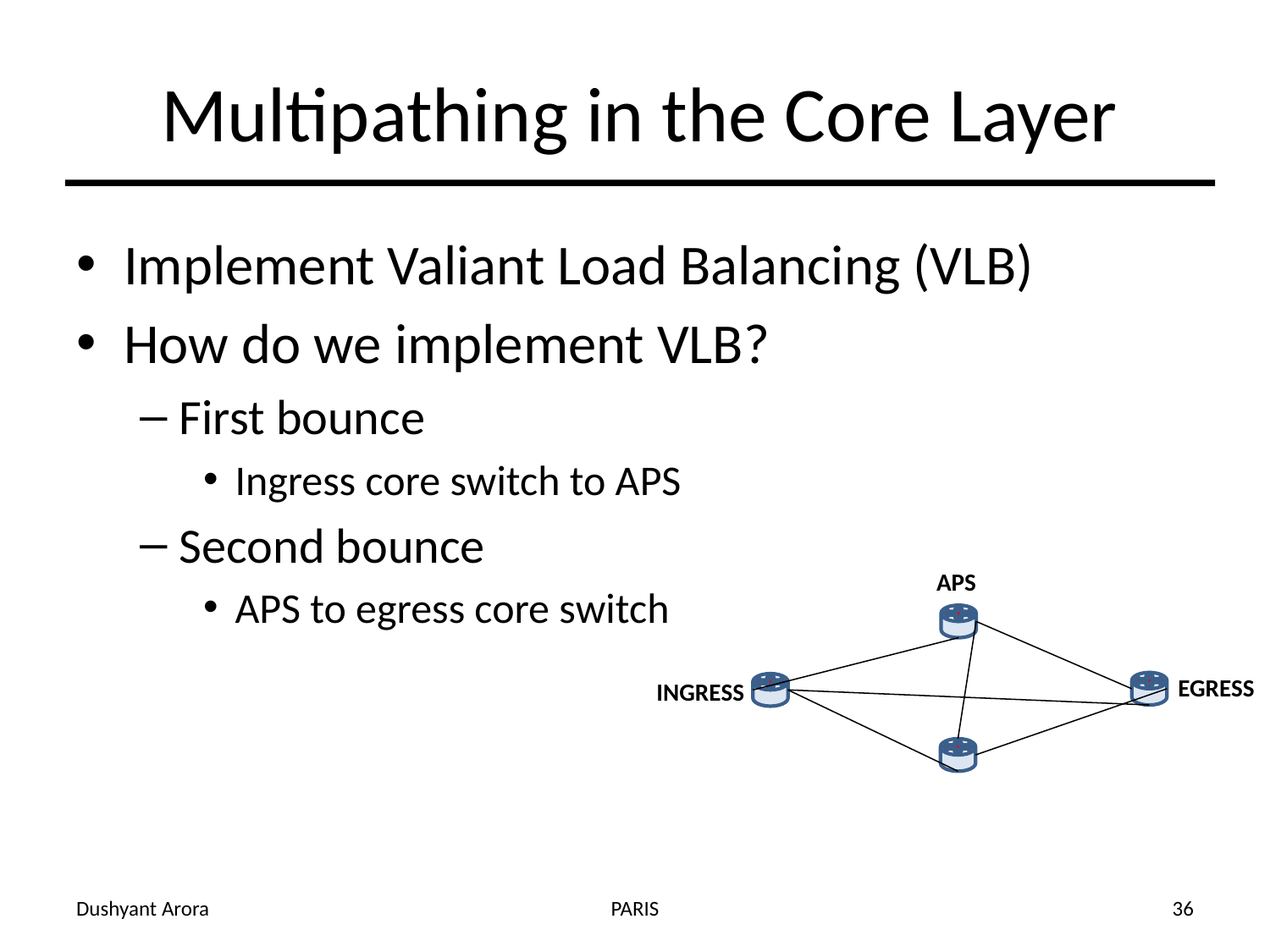

# Multipathing in the Core Layer

Implement Valiant Load Balancing (VLB)
How do we implement VLB?
First bounce
Ingress core switch to APS
Second bounce
APS to egress core switch
APS

EGRESS
INGRESS
Dushyant Arora
PARIS
36